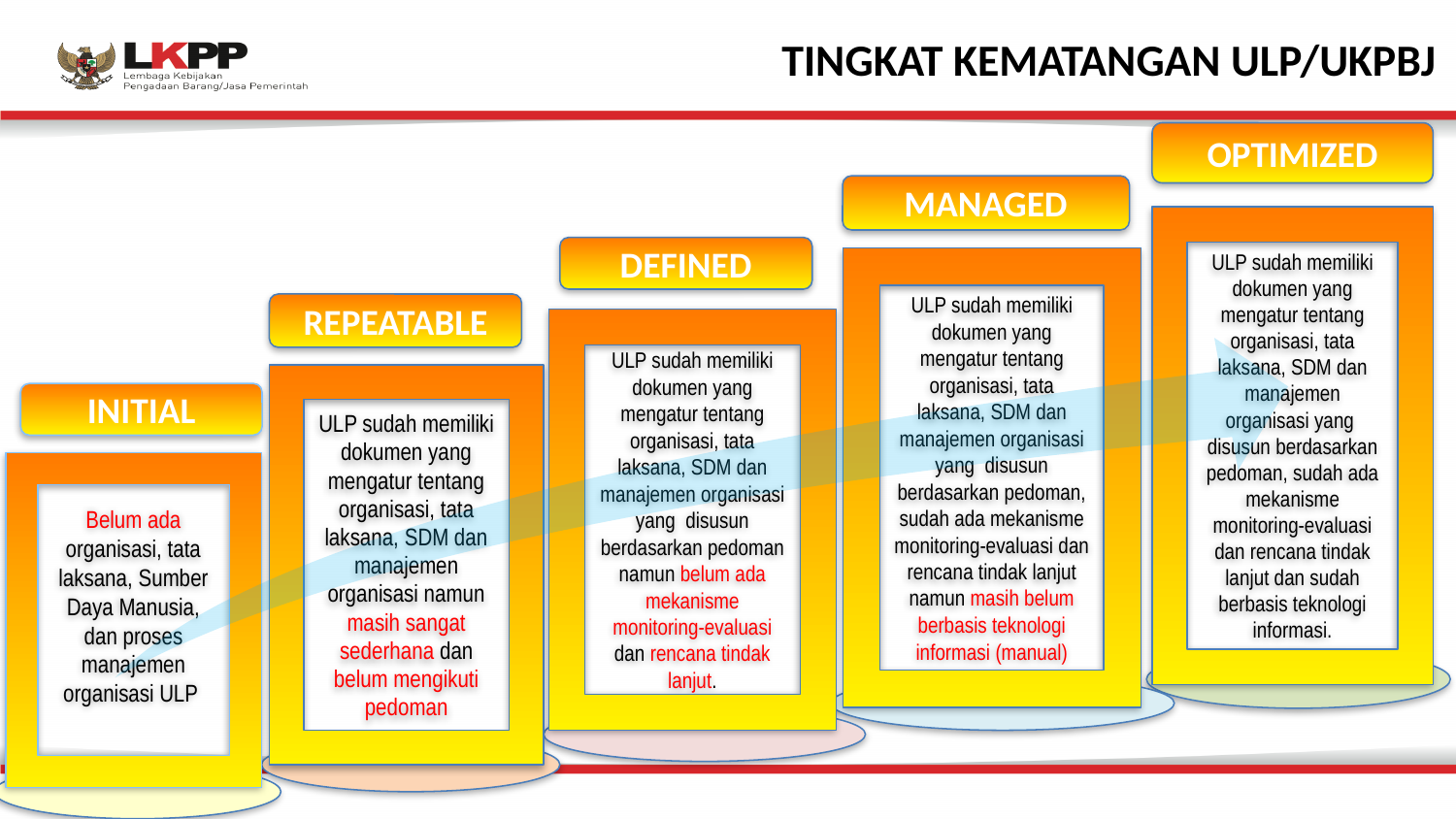

TINGKAT KEMATANGAN ULP/UKPBJ
OPTIMIZED
ULP sudah memiliki dokumen yang mengatur tentang organisasi, tata laksana, SDM dan manajemen organisasi yang  disusun berdasarkan pedoman, sudah ada mekanisme monitoring-evaluasi dan rencana tindak lanjut dan sudah berbasis teknologi informasi.
MANAGED

ULP sudah memiliki dokumen yang mengatur tentang organisasi, tata laksana, SDM dan manajemen organisasi yang  disusun berdasarkan pedoman, sudah ada mekanisme monitoring-evaluasi dan rencana tindak lanjut namun masih belum berbasis teknologi informasi (manual)

DEFINED

ULP sudah memiliki dokumen yang mengatur tentang organisasi, tata laksana, SDM dan manajemen organisasi yang  disusun berdasarkan pedoman namun belum ada mekanisme monitoring-evaluasi dan rencana tindak lanjut.

REPEATABLE

ULP sudah memiliki dokumen yang mengatur tentang organisasi, tata laksana, SDM dan manajemen organisasi namun masih sangat sederhana dan belum mengikuti pedoman

INITIAL

Belum ada organisasi, tata laksana, Sumber Daya Manusia, dan proses manajemen organisasi ULP